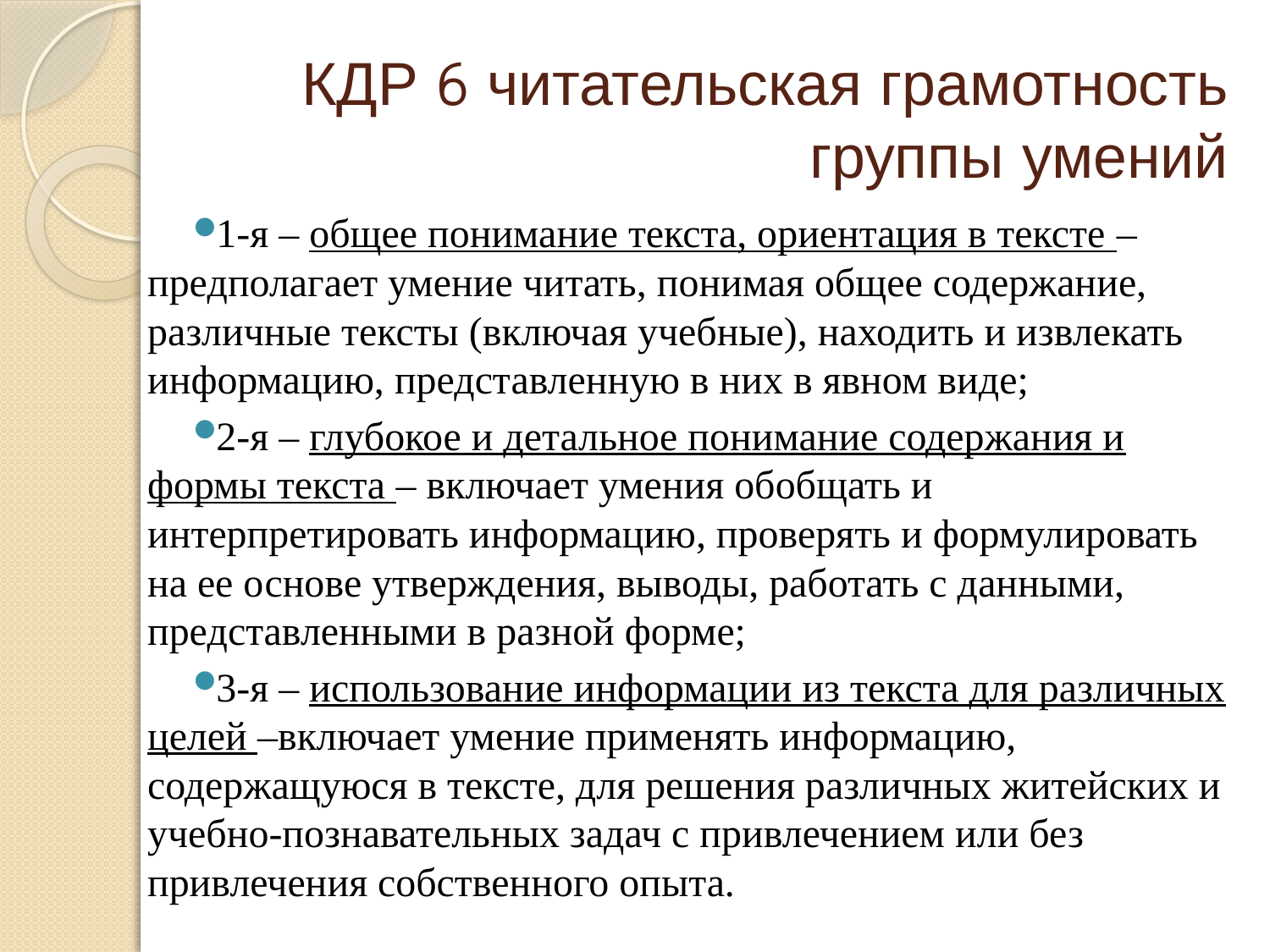

# КДР 6 читательская грамотность группы умений
1-я – общее понимание текста, ориентация в тексте – предполагает умение читать, понимая общее содержание, различные тексты (включая учебные), находить и извлекать информацию, представленную в них в явном виде;
2-я – глубокое и детальное понимание содержания и формы текста – включает умения обобщать и интерпретировать информацию, проверять и формулировать на ее основе утверждения, выводы, работать с данными, представленными в разной форме;
3-я – использование информации из текста для различных целей –включает умение применять информацию, содержащуюся в тексте, для решения различных житейских и учебно-познавательных задач с привлечением или без привлечения собственного опыта.